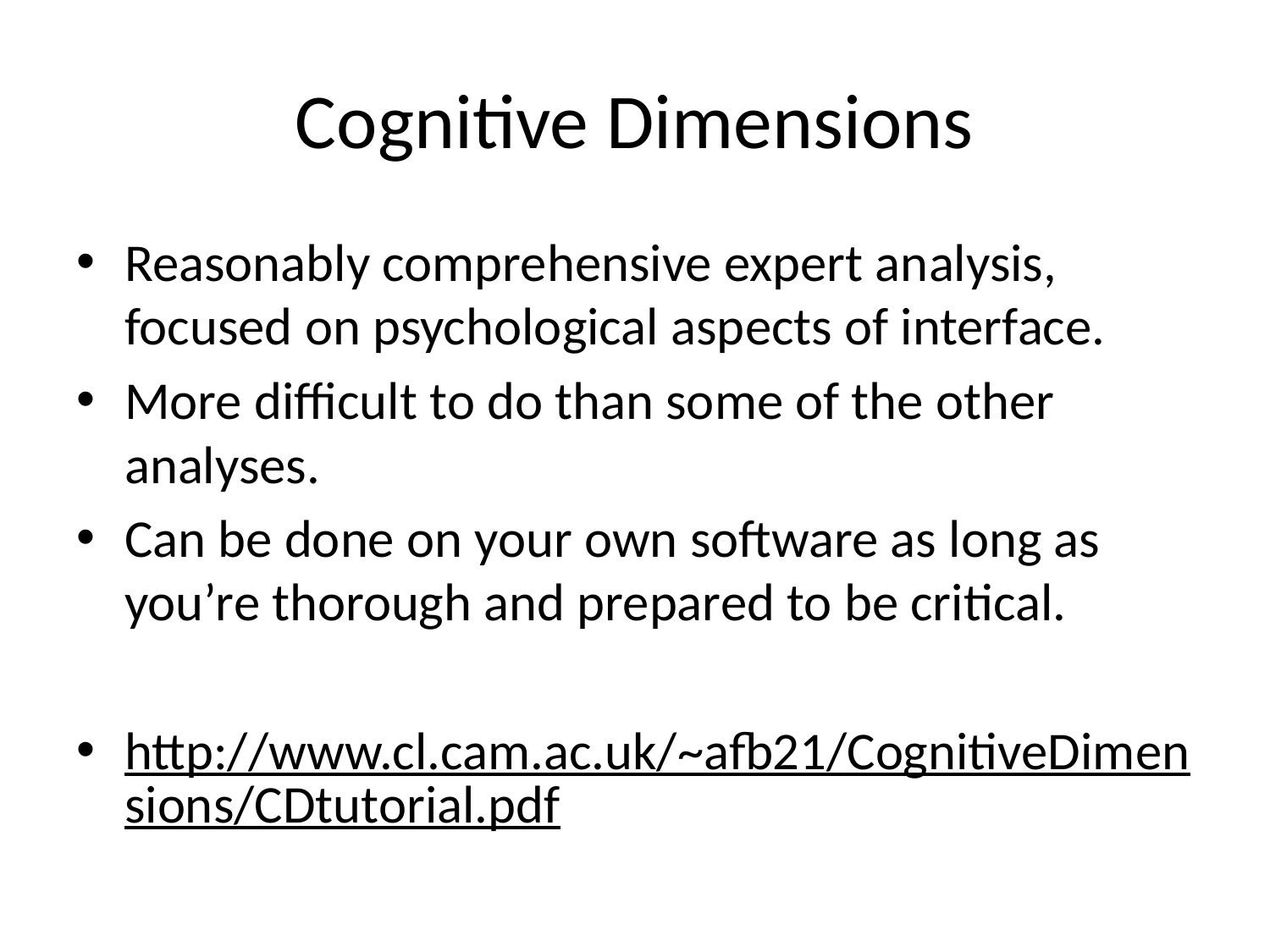

# Cognitive Dimensions
Reasonably comprehensive expert analysis, focused on psychological aspects of interface.
More difficult to do than some of the other analyses.
Can be done on your own software as long as you’re thorough and prepared to be critical.

http://www.cl.cam.ac.uk/~afb21/CognitiveDimensions/CDtutorial.pdf